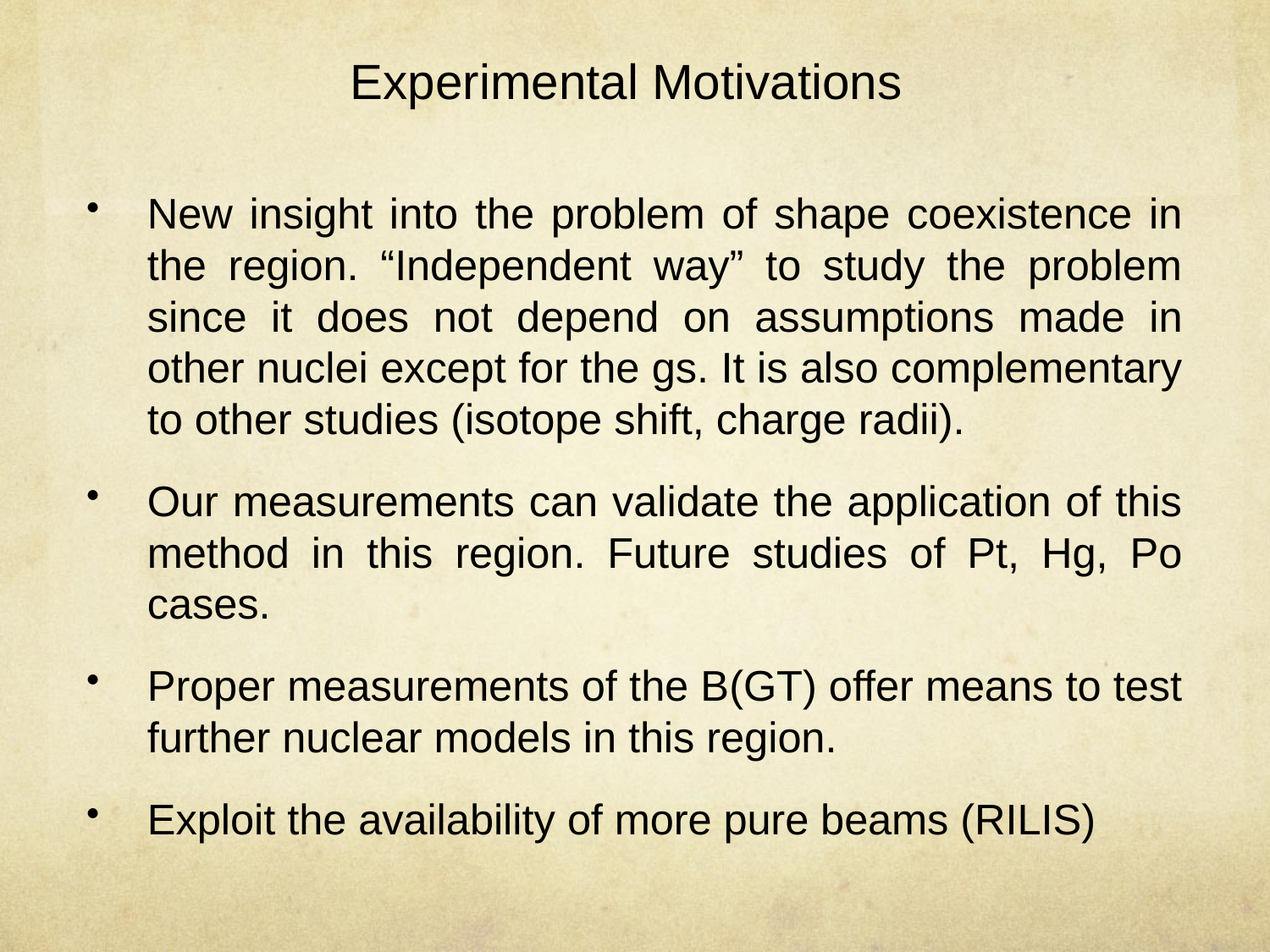

# Experimental Motivations
New insight into the problem of shape coexistence in the region. “Independent way” to study the problem since it does not depend on assumptions made in other nuclei except for the gs. It is also complementary to other studies (isotope shift, charge radii).
Our measurements can validate the application of this method in this region. Future studies of Pt, Hg, Po cases.
Proper measurements of the B(GT) offer means to test further nuclear models in this region.
Exploit the availability of more pure beams (RILIS)